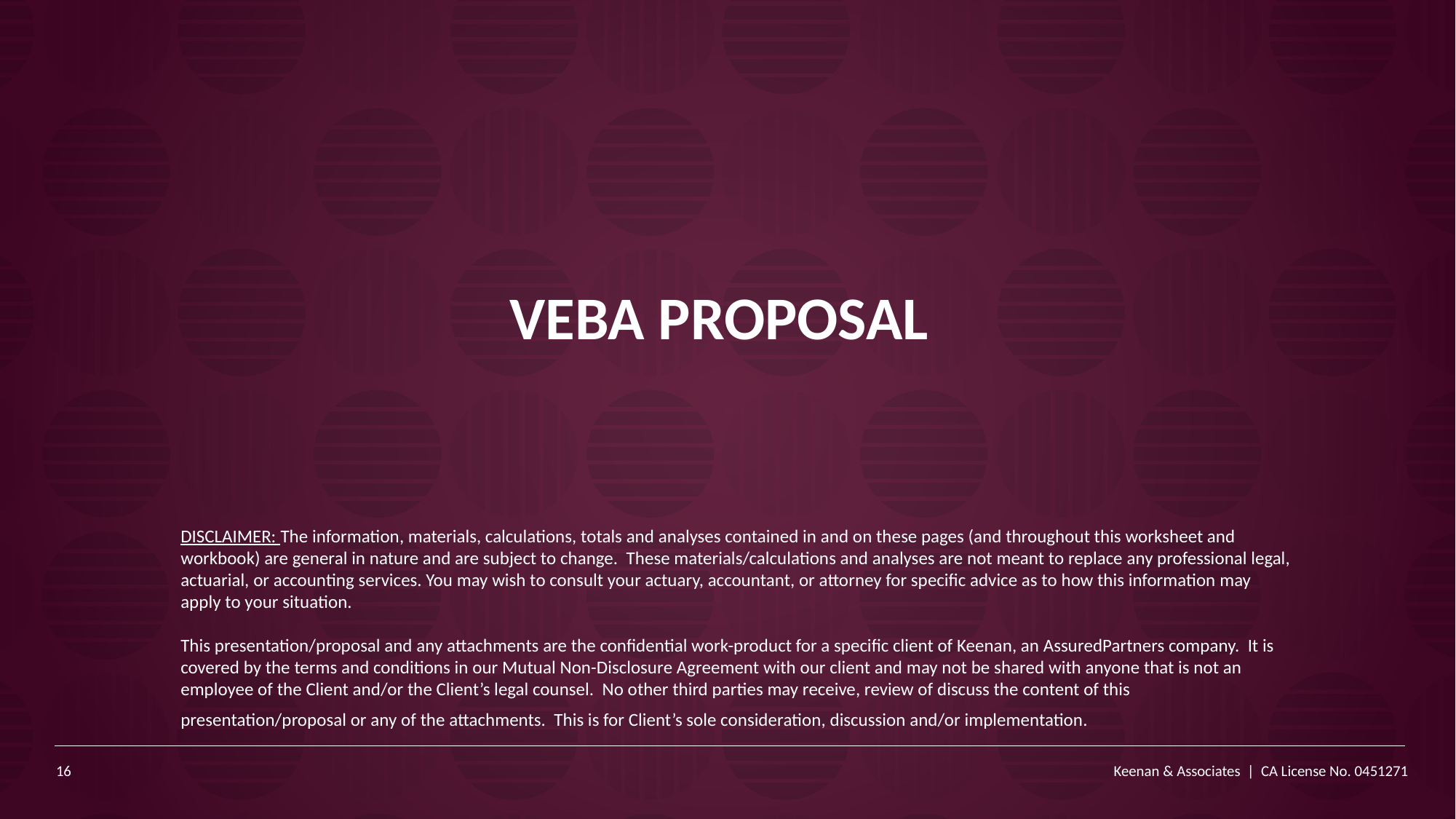

# VEBA proposal
DISCLAIMER: The information, materials, calculations, totals and analyses contained in and on these pages (and throughout this worksheet and workbook) are general in nature and are subject to change.  These materials/calculations and analyses are not meant to replace any professional legal, actuarial, or accounting services. You may wish to consult your actuary, accountant, or attorney for specific advice as to how this information may apply to your situation.
This presentation/proposal and any attachments are the confidential work-product for a specific client of Keenan, an AssuredPartners company.  It is covered by the terms and conditions in our Mutual Non-Disclosure Agreement with our client and may not be shared with anyone that is not an employee of the Client and/or the Client’s legal counsel.  No other third parties may receive, review of discuss the content of this presentation/proposal or any of the attachments.  This is for Client’s sole consideration, discussion and/or implementation.